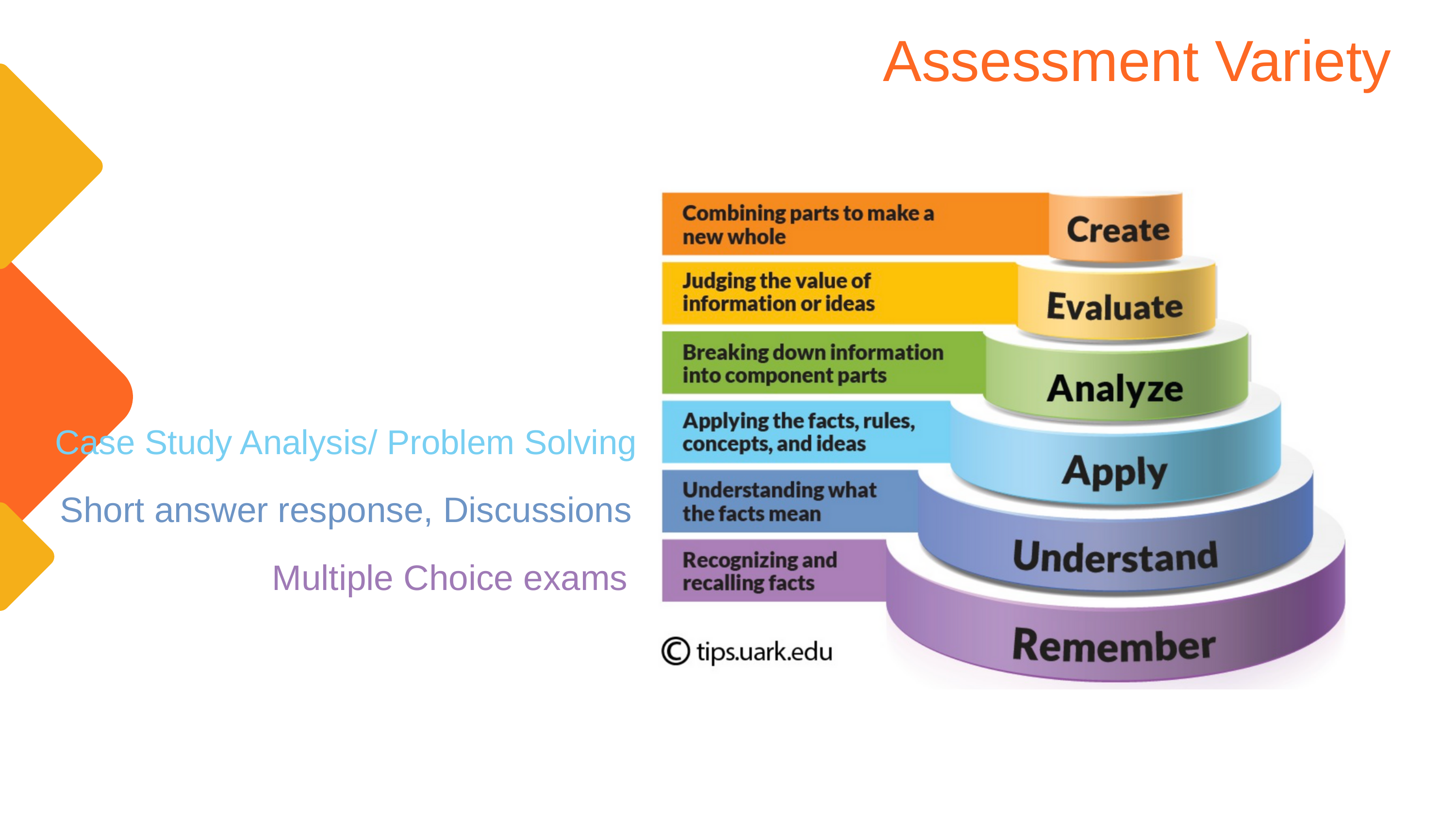

Assessment Variety

Case Study Analysis/ Problem Solving
Short answer response, Discussions

Multiple Choice exams